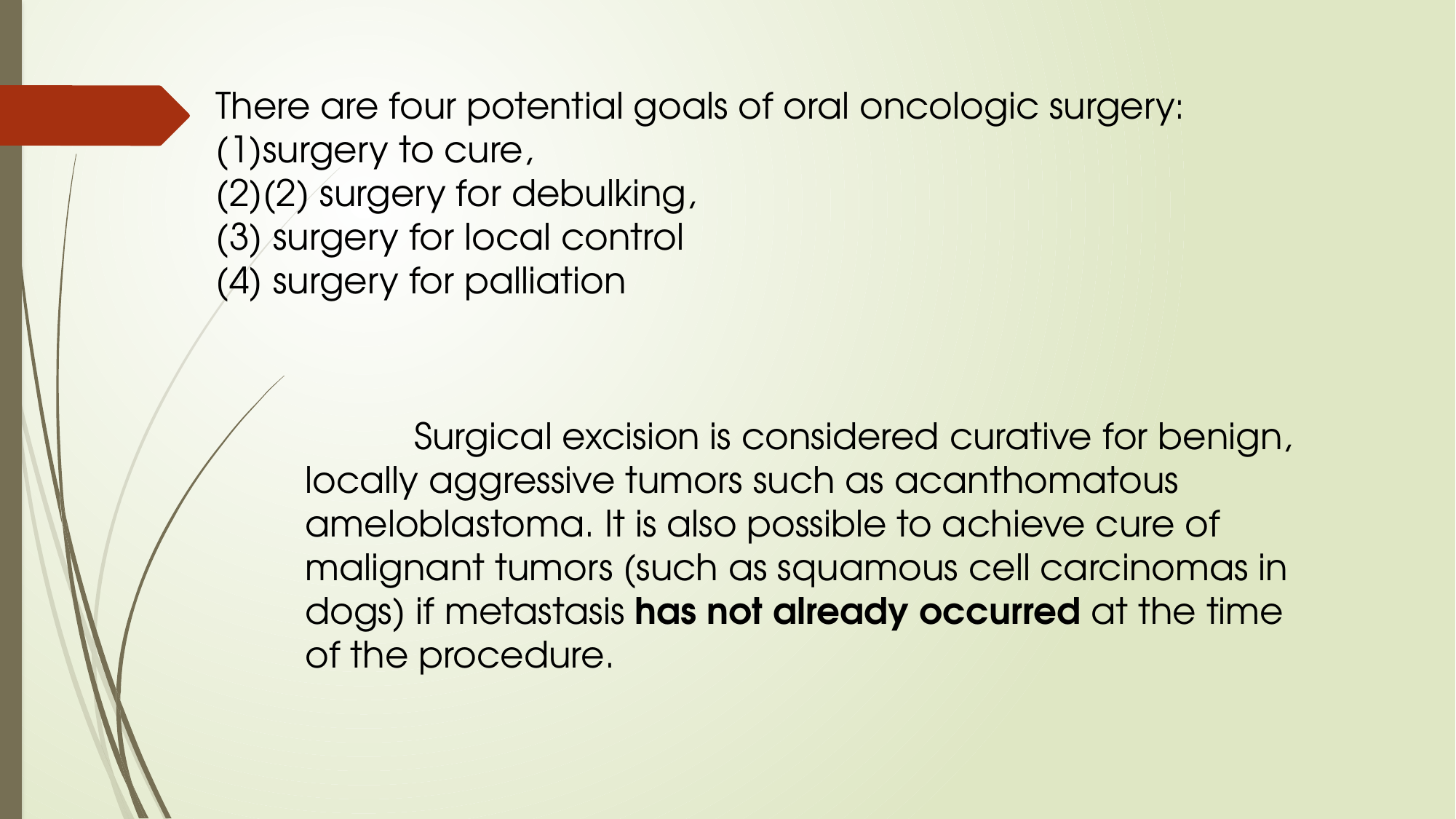

There are four potential goals of oral oncologic surgery:
surgery to cure,
(2) surgery for debulking,
(3) surgery for local control
(4) surgery for palliation
	Surgical excision is considered curative for benign,
locally aggressive tumors such as acanthomatous ameloblastoma. It is also possible to achieve cure of malignant tumors (such as squamous cell carcinomas in dogs) if metastasis has not already occurred at the time of the procedure.